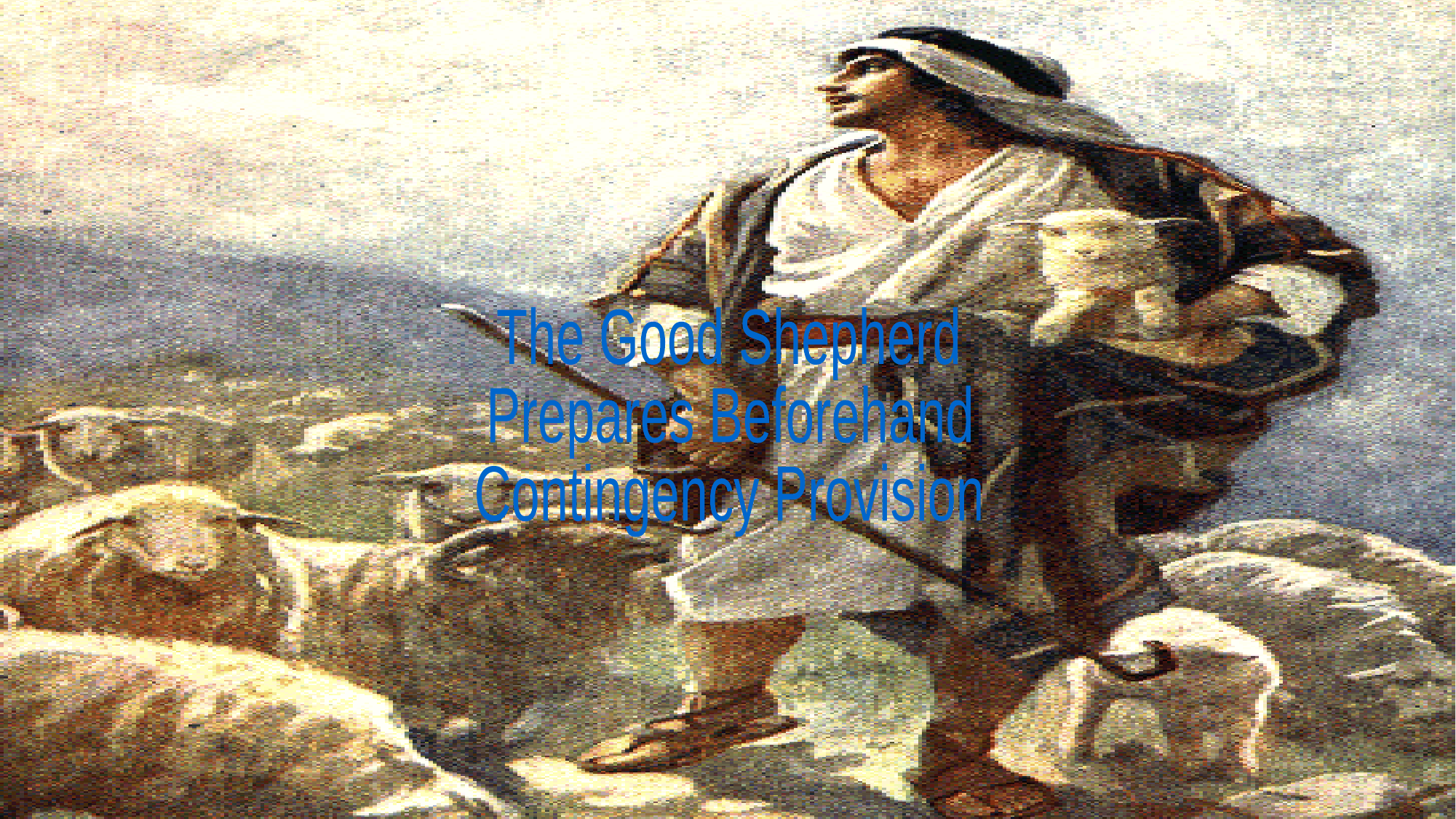

The Good Shepherd
Prepares Beforehand
Contingency Provision